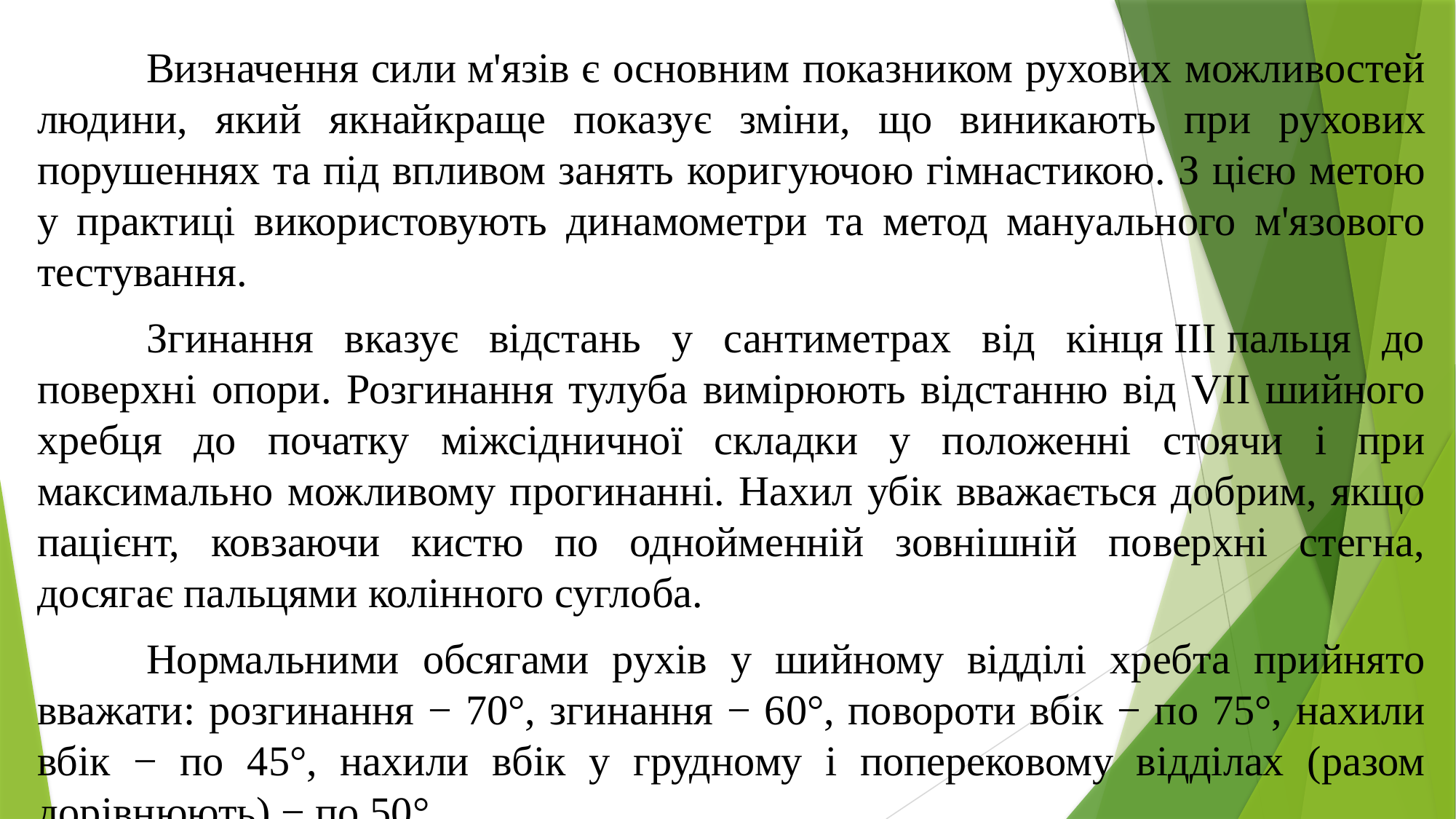

Визначення сили м'язів є основним показником рухових можливостей людини, який як­найкраще показує зміни, що ви­никають при рухових порушеннях та під впливом занять коригуючою гімнастикою. З цією метою у практиці використовують динамометри та метод мануального м'язового тестуван­ня.
	Згинання вказує відстань у сантиметрах від кінця III пальця до поверхні опори. Розгинання тулуба вимірюють відстанню від VII шийного хребця до початку міжсідничної складки у положенні стоячи і при максимально можливому прогинанні. Нахил убік вважається добрим, якщо пацієнт, ковзаючи кистю по однойменній зовнішній поверхні стегна, досягає пальцями колінного суглоба.
	Нормальними обсягами рухів у шийному відділі хребта прийнято вважати: розгинання − 70°, зги­нання − 60°, повороти вбік − по 75°, нахили вбік − по 45°, нахили вбік у грудному і поперековому відділах (разом дорівнюють) − по 50°.